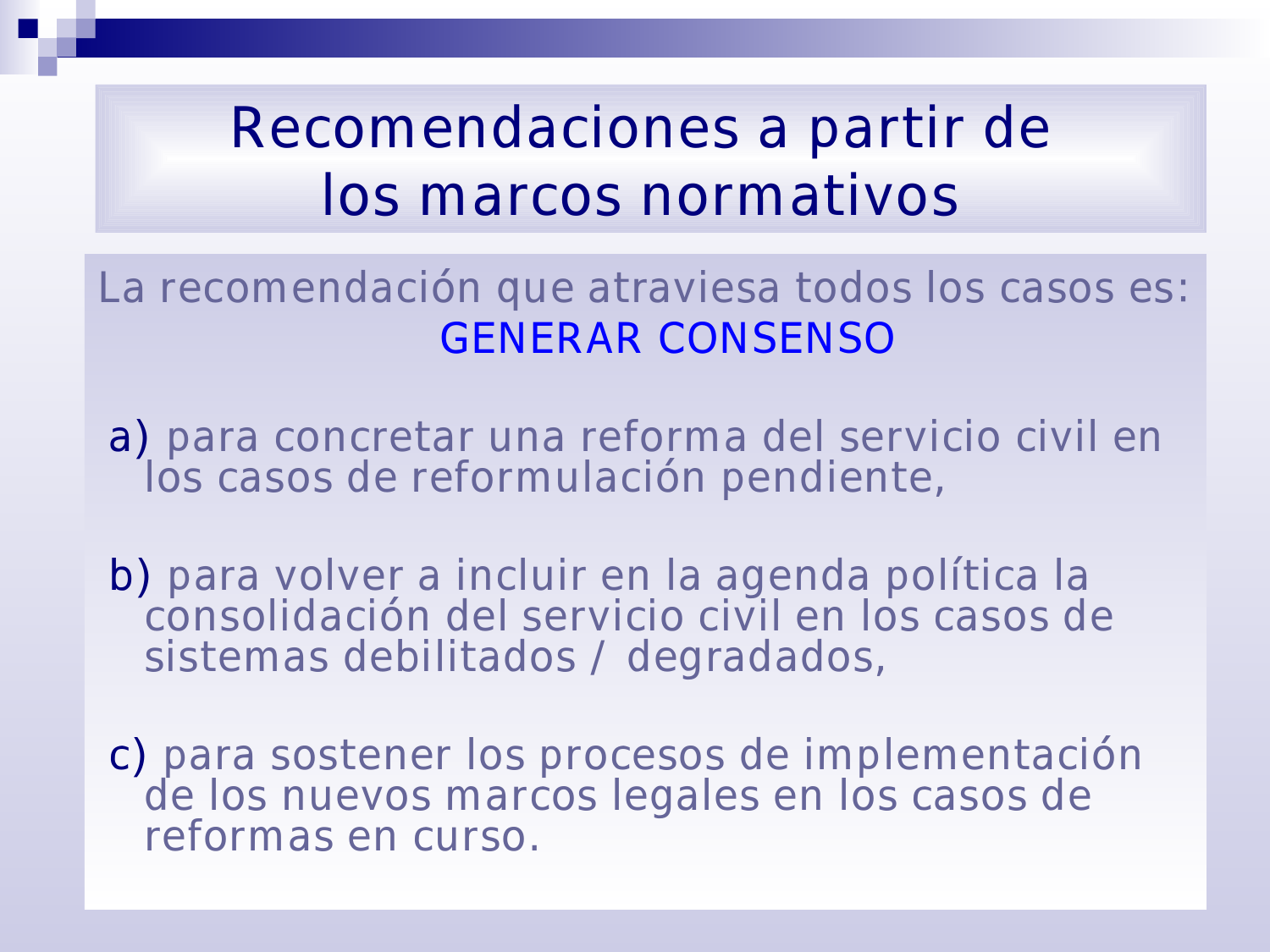

# Recomendaciones a partir de los marcos normativos
La recomendación que atraviesa todos los casos es: GENERAR CONSENSO

 a) para concretar una reforma del servicio civil en los casos de reformulación pendiente,

 b) para volver a incluir en la agenda política la consolidación del servicio civil en los casos de sistemas debilitados / degradados,

 c) para sostener los procesos de implementación de los nuevos marcos legales en los casos de reformas en curso.